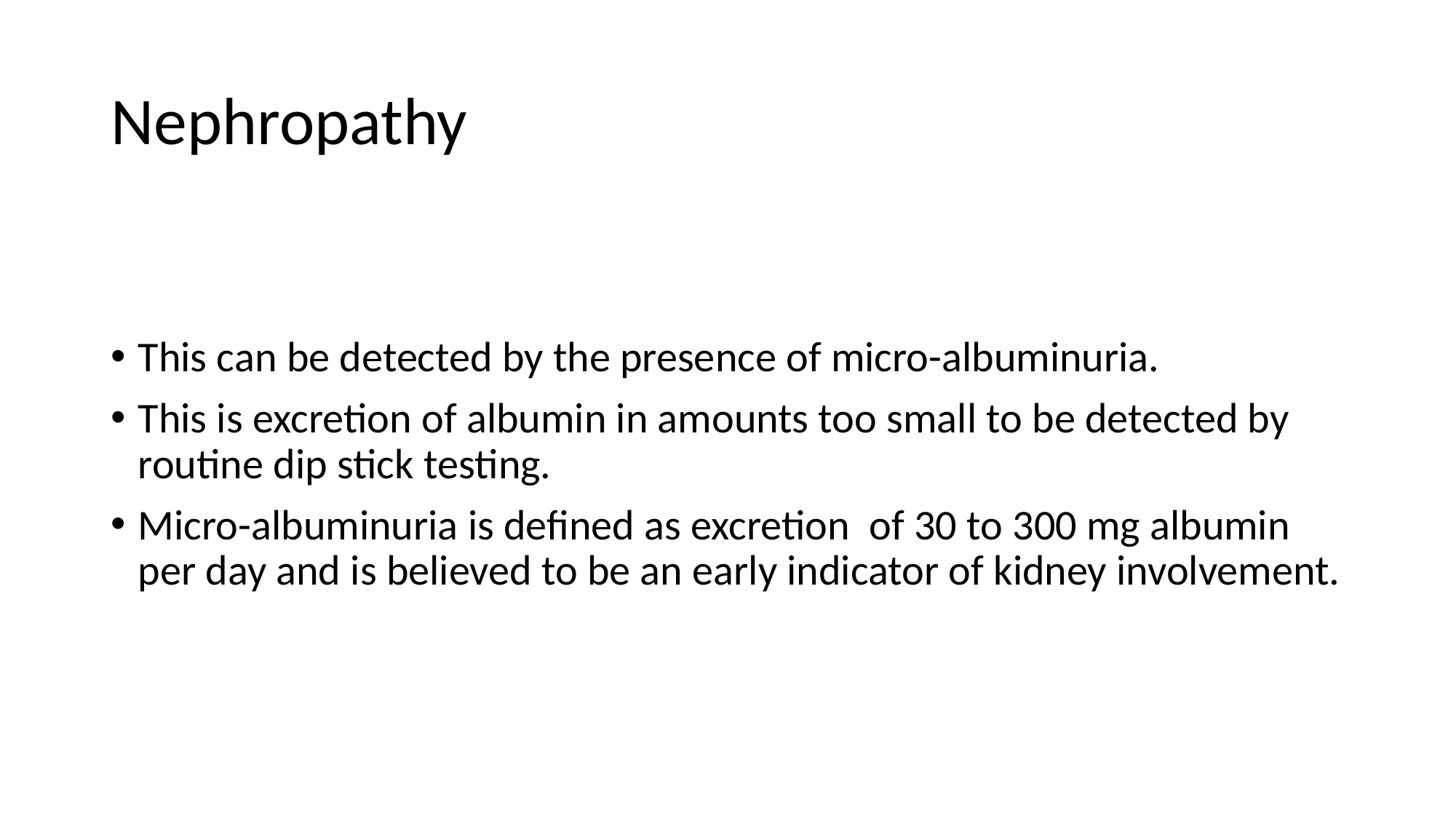

# Nephropathy

This can be detected by the presence of micro-albuminuria.
This is excretion of albumin in amounts too small to be detected by routine dip stick testing.
Micro-albuminuria is defined as excretion  of 30 to 300 mg albumin per day and is believed to be an early indicator of kidney involvement.